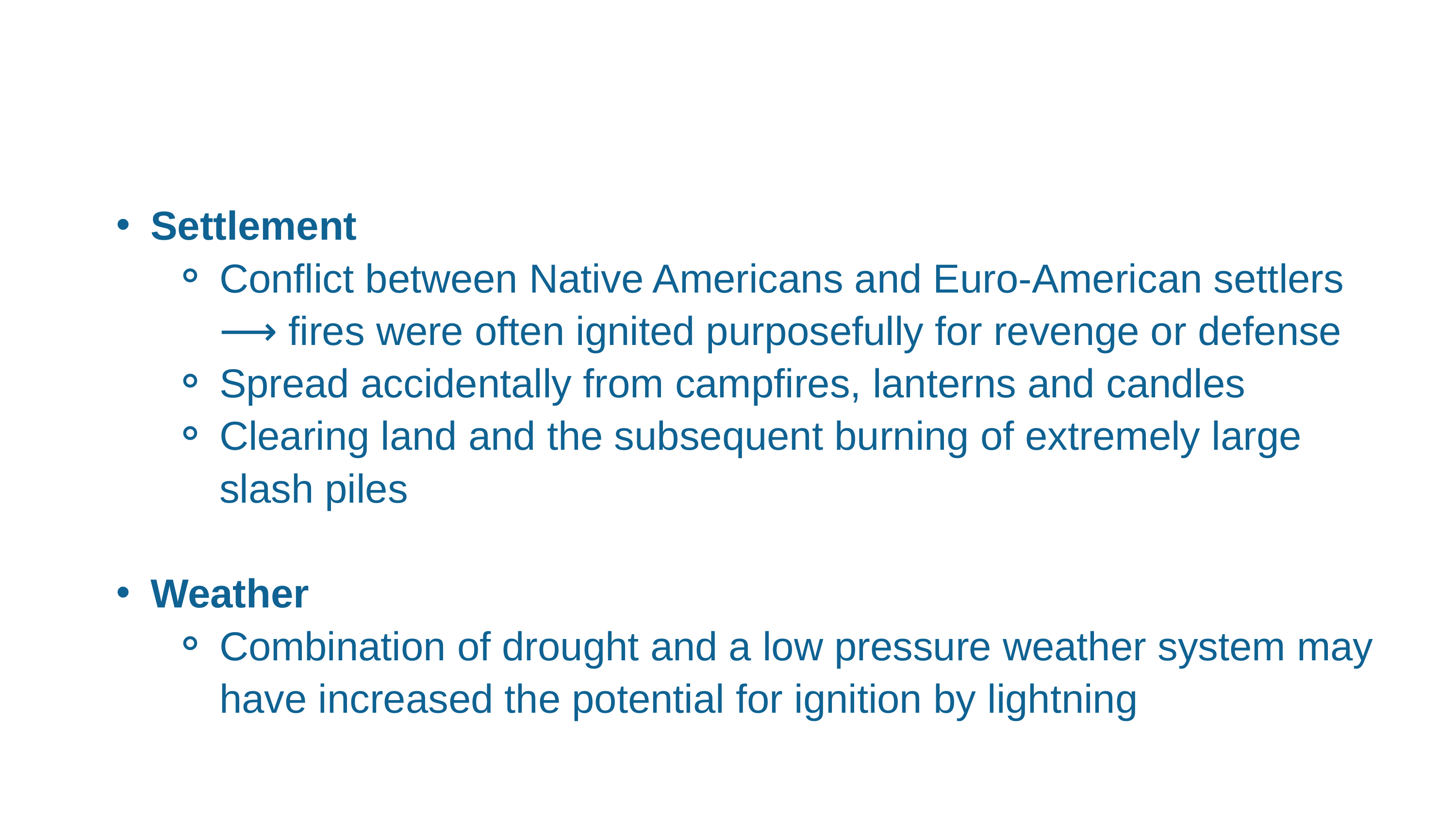

Settlement
Conflict between Native Americans and Euro-American settlers ⟶ fires were often ignited purposefully for revenge or defense
Spread accidentally from campfires, lanterns and candles
Clearing land and the subsequent burning of extremely large slash piles

Weather
Combination of drought and a low pressure weather system may have increased the potential for ignition by lightning